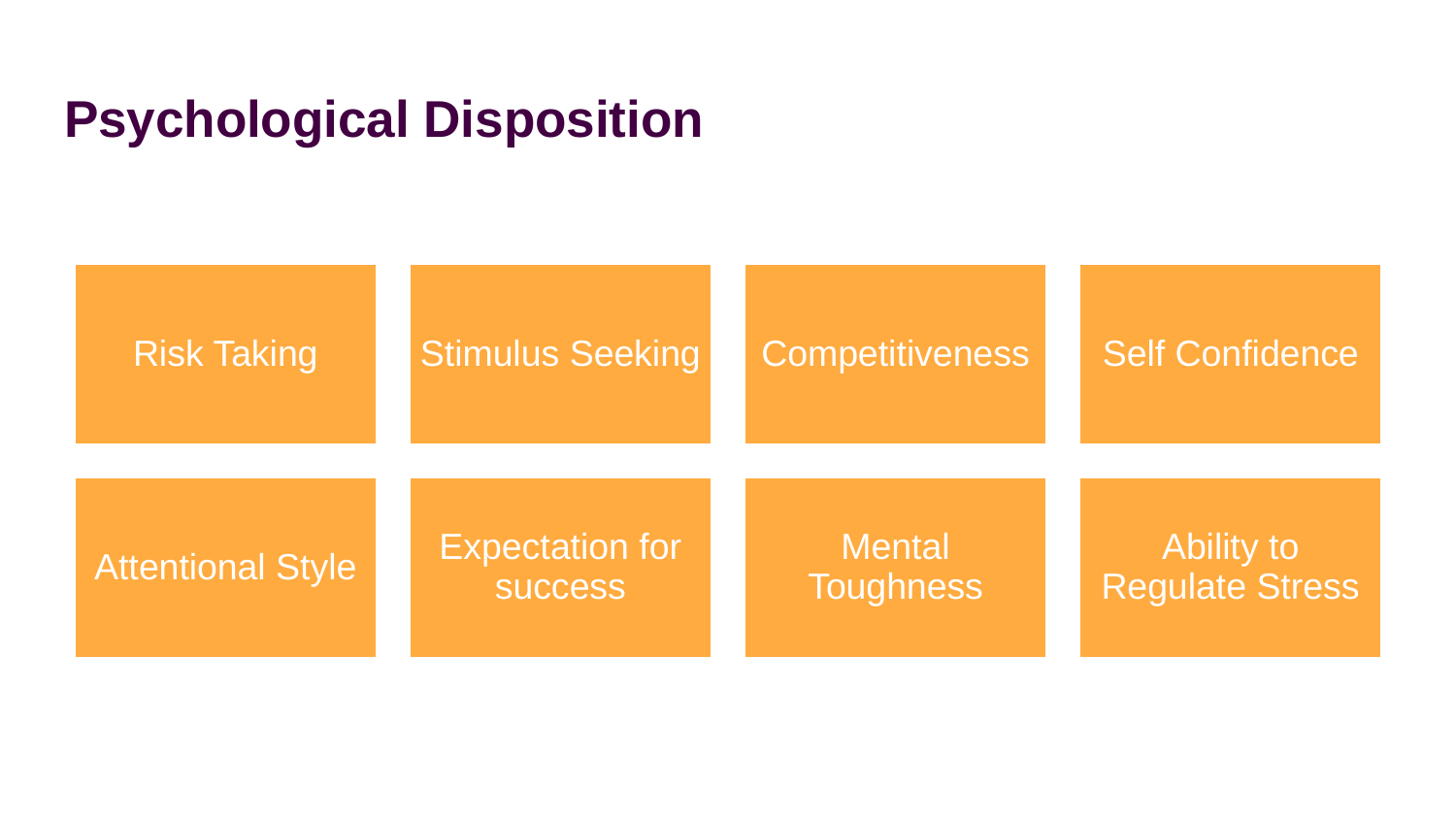

# Psychological Disposition
Risk Taking
Stimulus Seeking
Competitiveness
Self Confidence
Attentional Style
Expectation for success
Mental Toughness
Ability to Regulate Stress